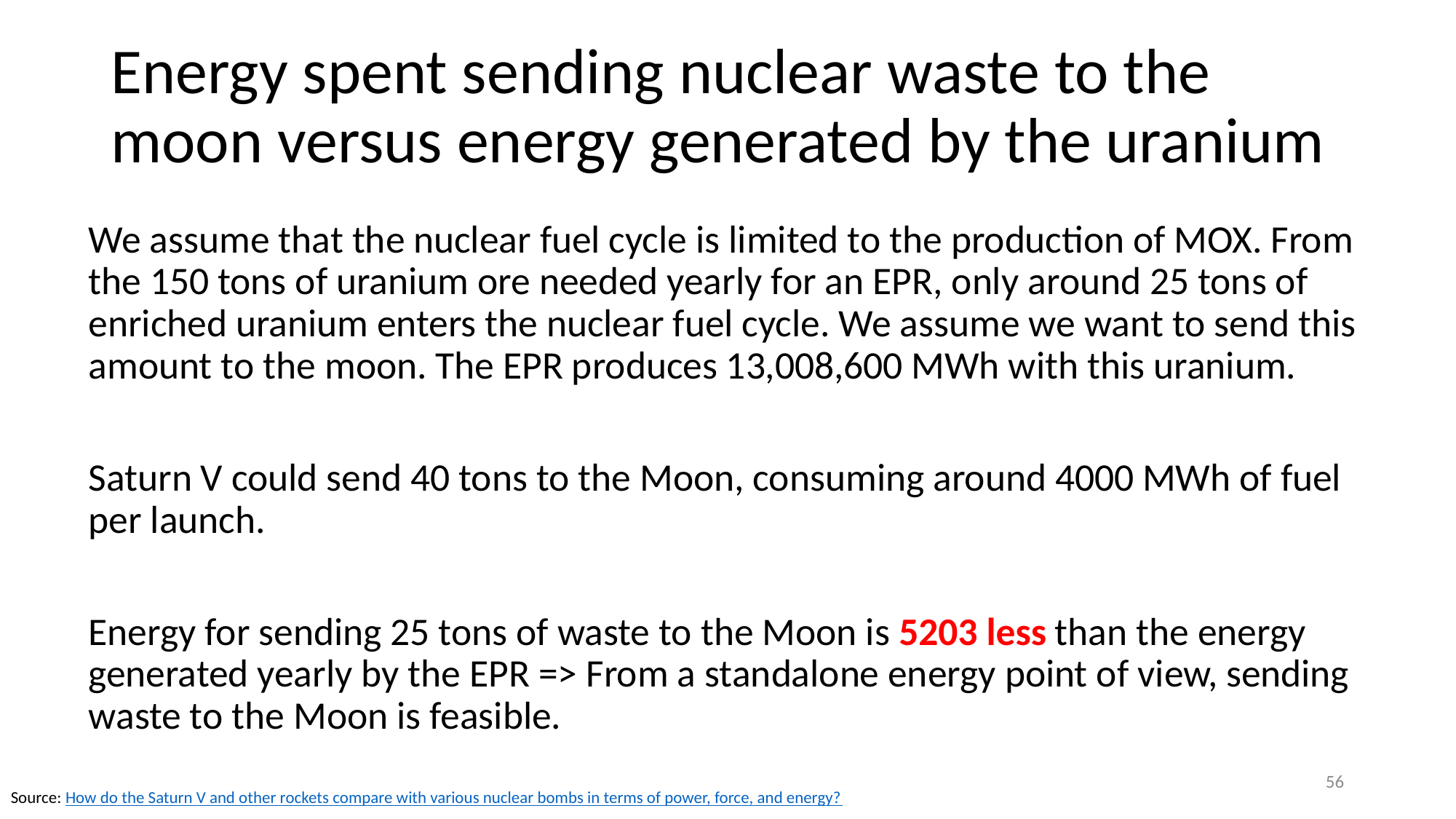

# Energy spent sending nuclear waste to the moon versus energy generated by the uranium
We assume that the nuclear fuel cycle is limited to the production of MOX. From the 150 tons of uranium ore needed yearly for an EPR, only around 25 tons of  enriched uranium enters the nuclear fuel cycle. We assume we want to send this amount to the moon. The EPR produces 13,008,600 MWh with this uranium.

Saturn V could send 40 tons to the Moon, consuming around 4000 MWh of fuel per launch.

Energy for sending 25 tons of waste to the Moon is 5203 less than the energy generated yearly by the EPR => From a standalone energy point of view, sending waste to the Moon is feasible.
56
Source: How do the Saturn V and other rockets compare with various nuclear bombs in terms of power, force, and energy?